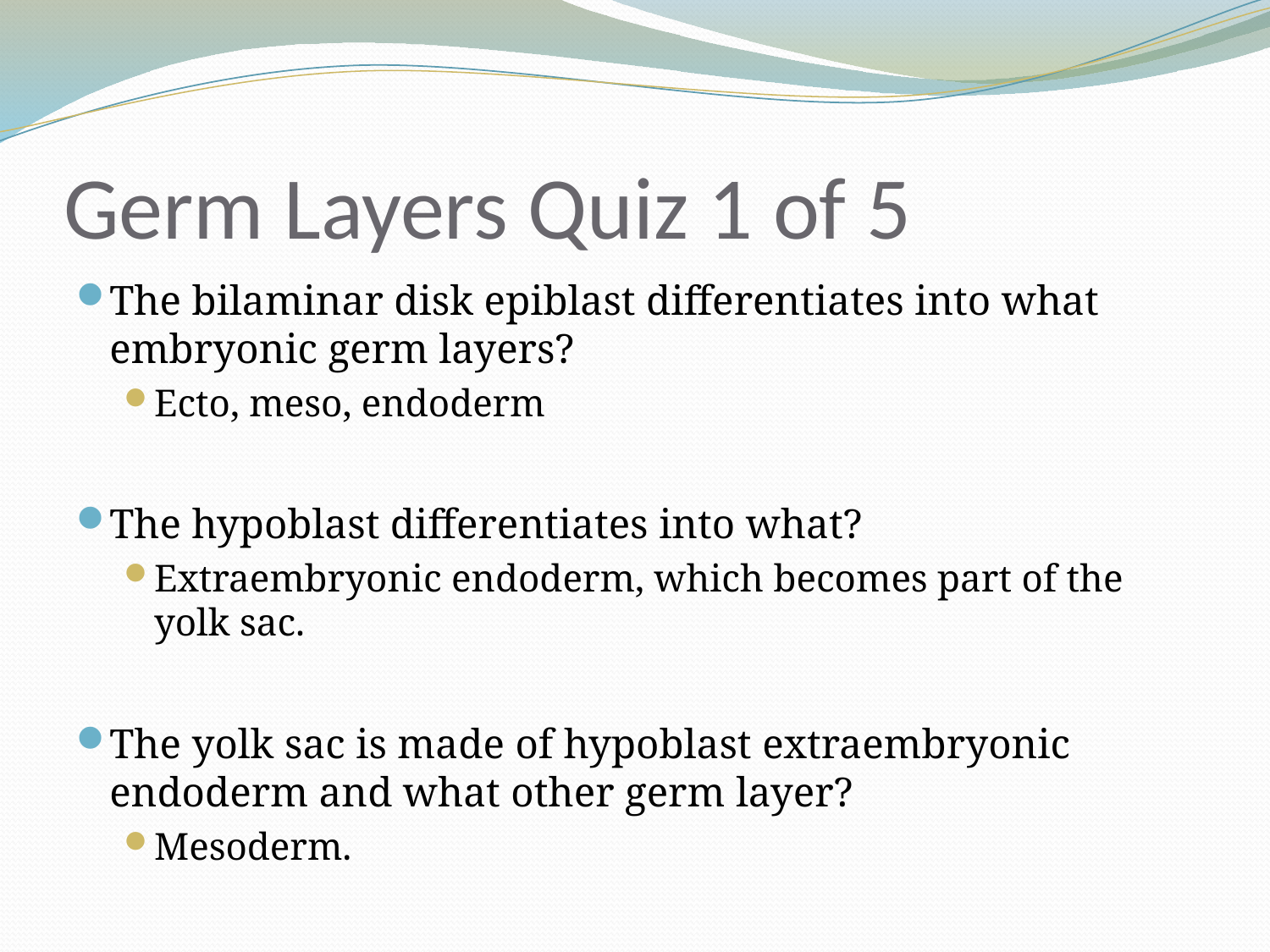

# Germ Layers Quiz 1 of 5
The bilaminar disk epiblast differentiates into what embryonic germ layers?
Ecto, meso, endoderm

The hypoblast differentiates into what?
Extraembryonic endoderm, which becomes part of the yolk sac.

The yolk sac is made of hypoblast extraembryonic endoderm and what other germ layer?
Mesoderm.